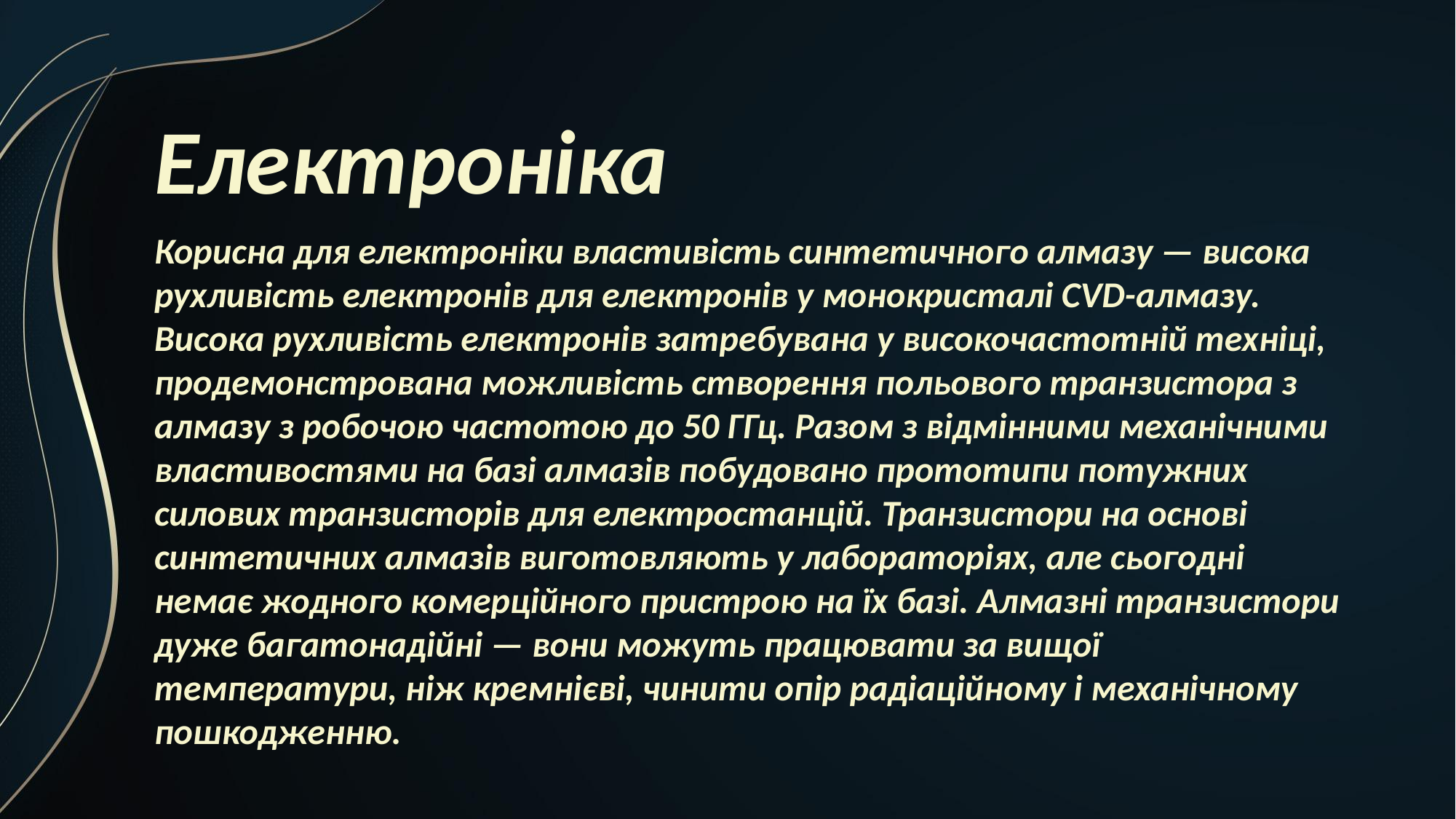

# Електроніка
Корисна для електроніки властивість синтетичного алмазу — висока рухливість електронів для електронів у монокристалі CVD-алмазу. Висока рухливість електронів затребувана у високочастотній техніці, продемонстрована можливість створення польового транзистора з алмазу з робочою частотою до 50 ГГц. Разом з відмінними механічними властивостями на базі алмазів побудовано прототипи потужних силових транзисторів для електростанцій. Транзистори на основі синтетичних алмазів виготовляють у лабораторіях, але сьогодні немає жодного комерційного пристрою на їх базі. Алмазні транзистори дуже багатонадійні — вони можуть працювати за вищої температури, ніж кремнієві, чинити опір радіаційному і механічному пошкодженню.